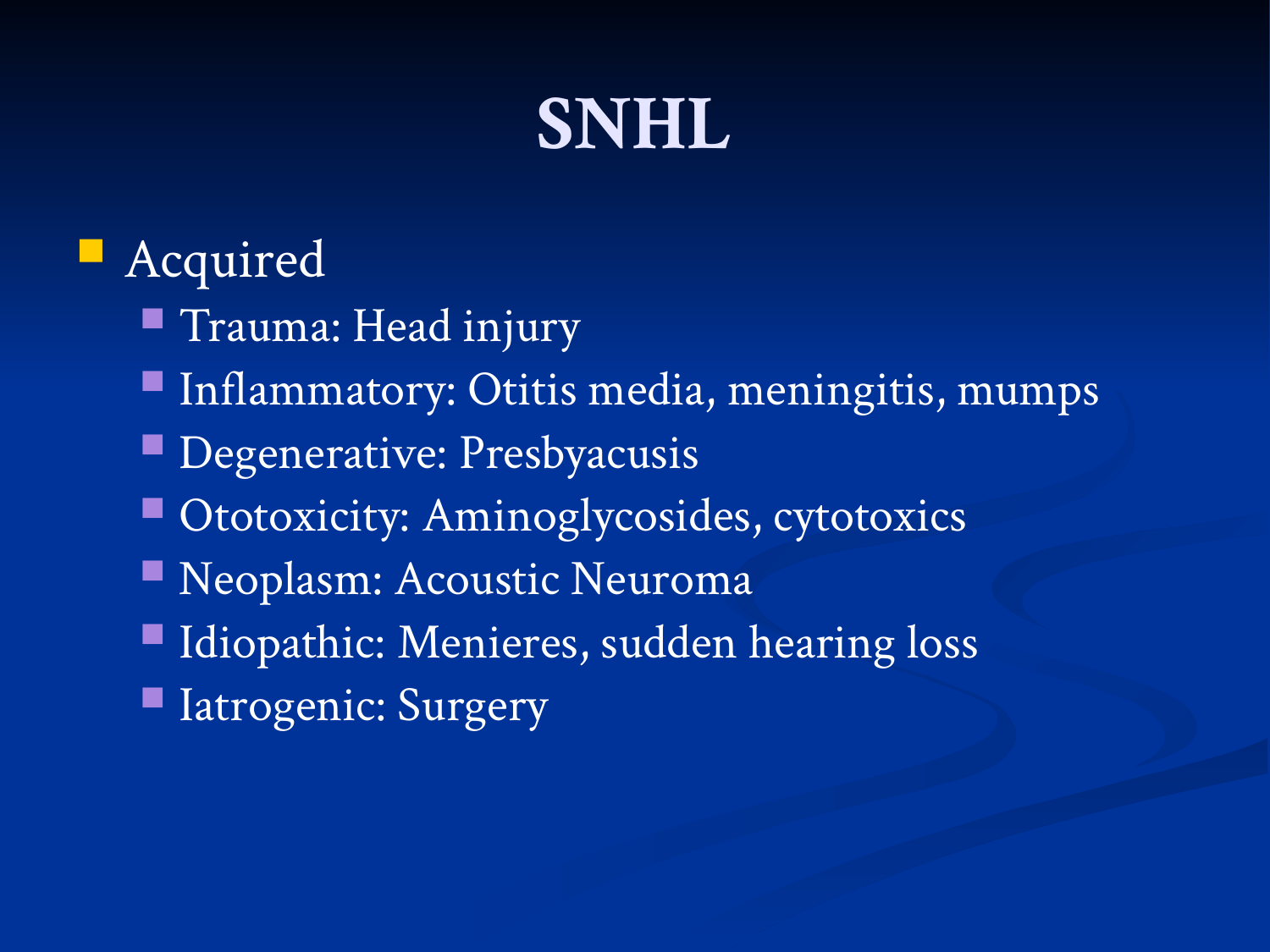

# SNHL
Acquired
Trauma: Head injury
Inflammatory: Otitis media, meningitis, mumps
Degenerative: Presbyacusis
Ototoxicity: Aminoglycosides, cytotoxics
Neoplasm: Acoustic Neuroma
Idiopathic: Menieres, sudden hearing loss
Iatrogenic: Surgery